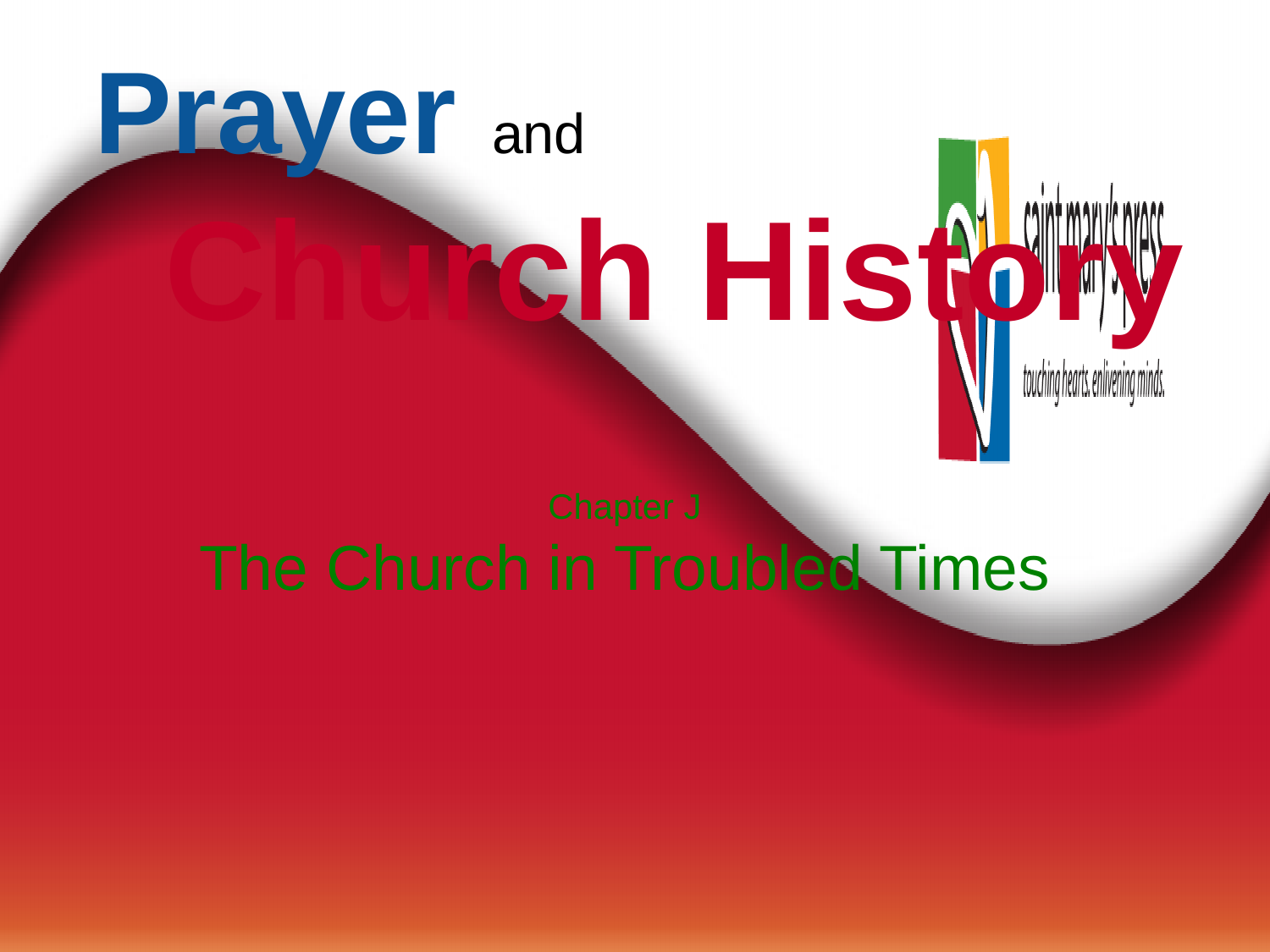

# Prayer and Church History
Chapter J
The Church in Troubled Times